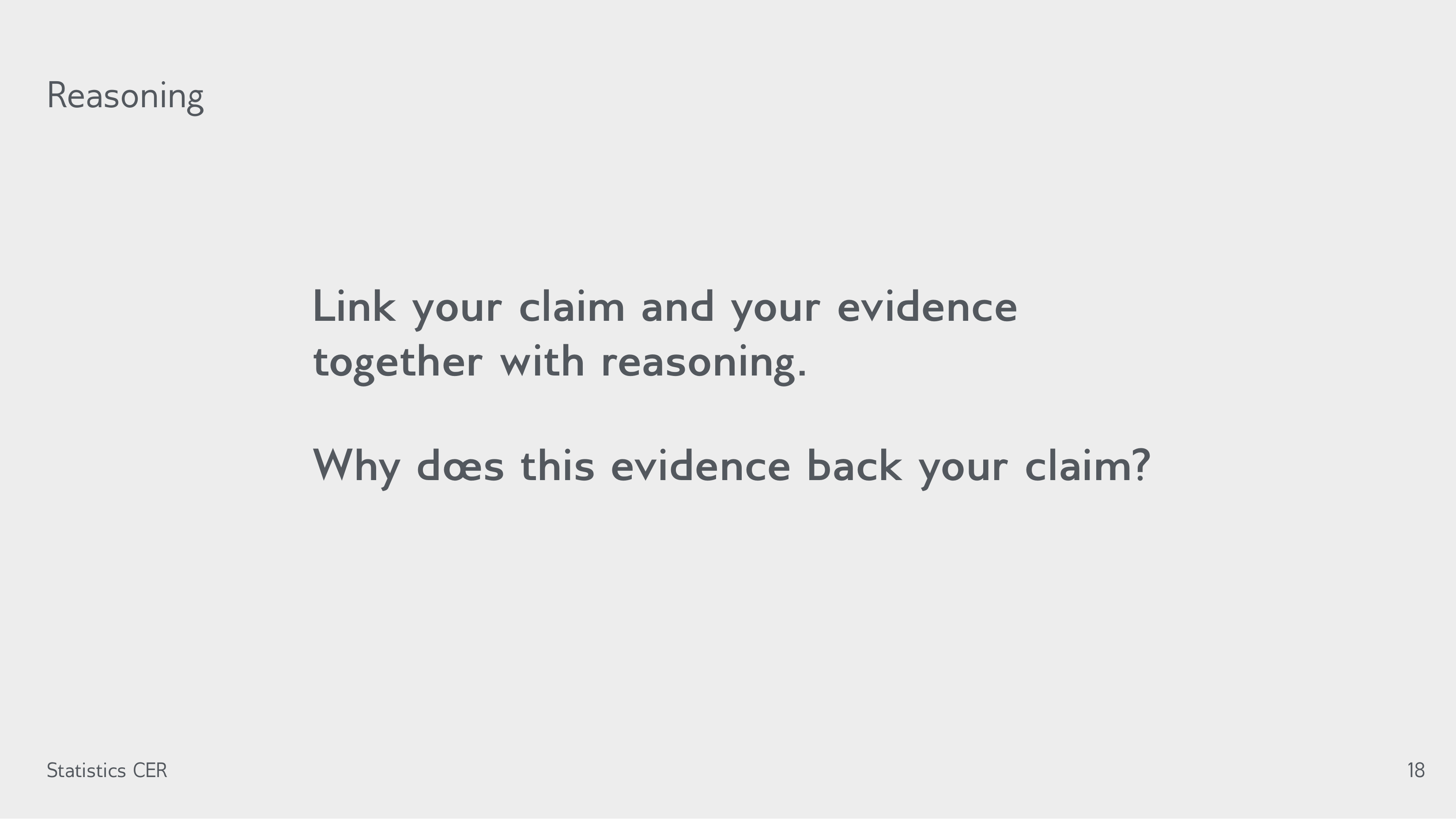

# Reasoning
Link your claim and your evidence together with reasoning.

Why does this evidence back your claim?
Statistics CER
18